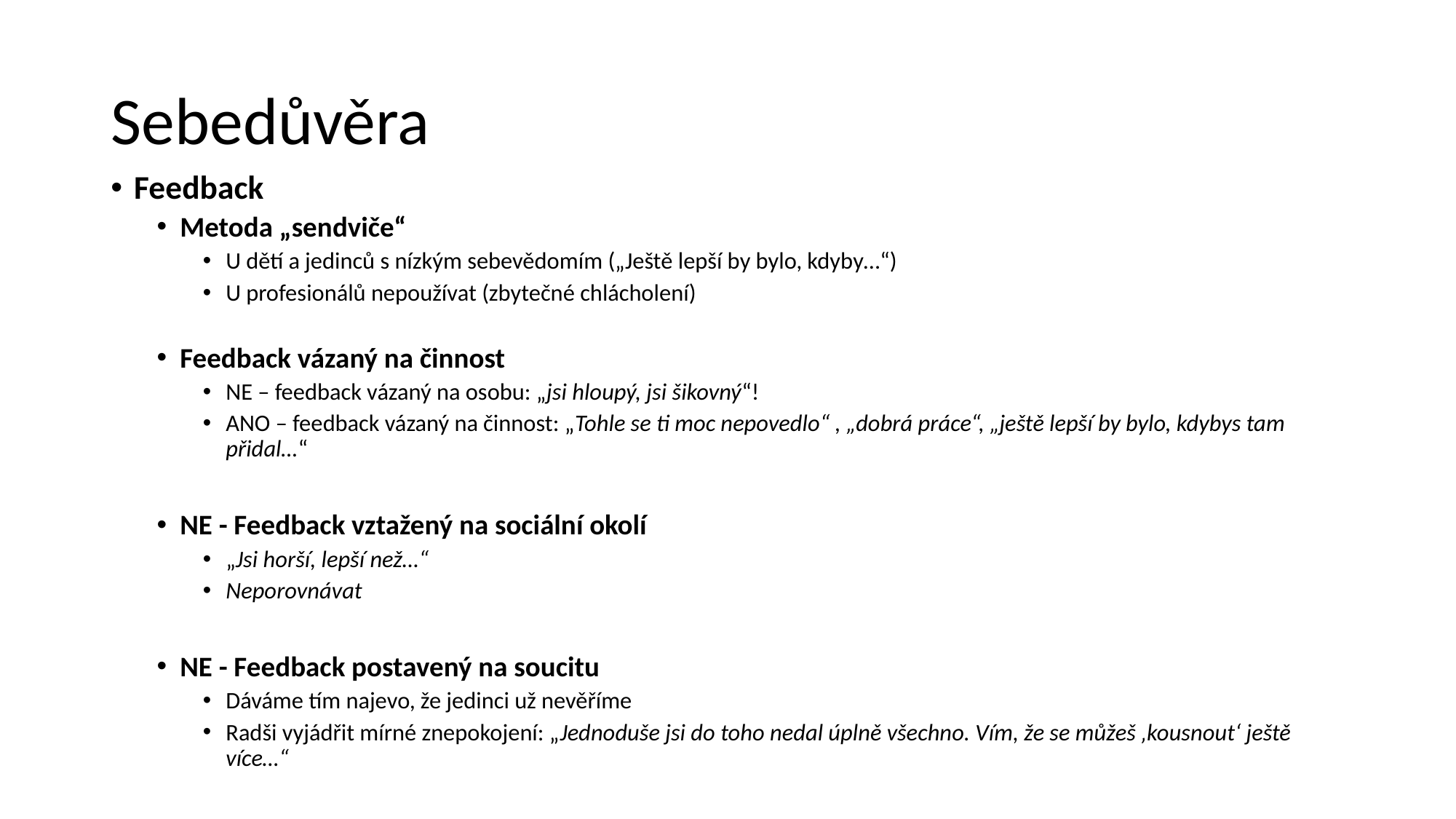

# Sebedůvěra
Feedback
Metoda „sendviče“
U dětí a jedinců s nízkým sebevědomím („Ještě lepší by bylo, kdyby…“)
U profesionálů nepoužívat (zbytečné chlácholení)

Feedback vázaný na činnost
NE – feedback vázaný na osobu: „jsi hloupý, jsi šikovný“!
ANO – feedback vázaný na činnost: „Tohle se ti moc nepovedlo“ , „dobrá práce“, „ještě lepší by bylo, kdybys tam přidal…“

NE - Feedback vztažený na sociální okolí
„Jsi horší, lepší než…“
Neporovnávat

NE - Feedback postavený na soucitu
Dáváme tím najevo, že jedinci už nevěříme
Radši vyjádřit mírné znepokojení: „Jednoduše jsi do toho nedal úplně všechno. Vím, že se můžeš ‚kousnout‘ ještě více…“